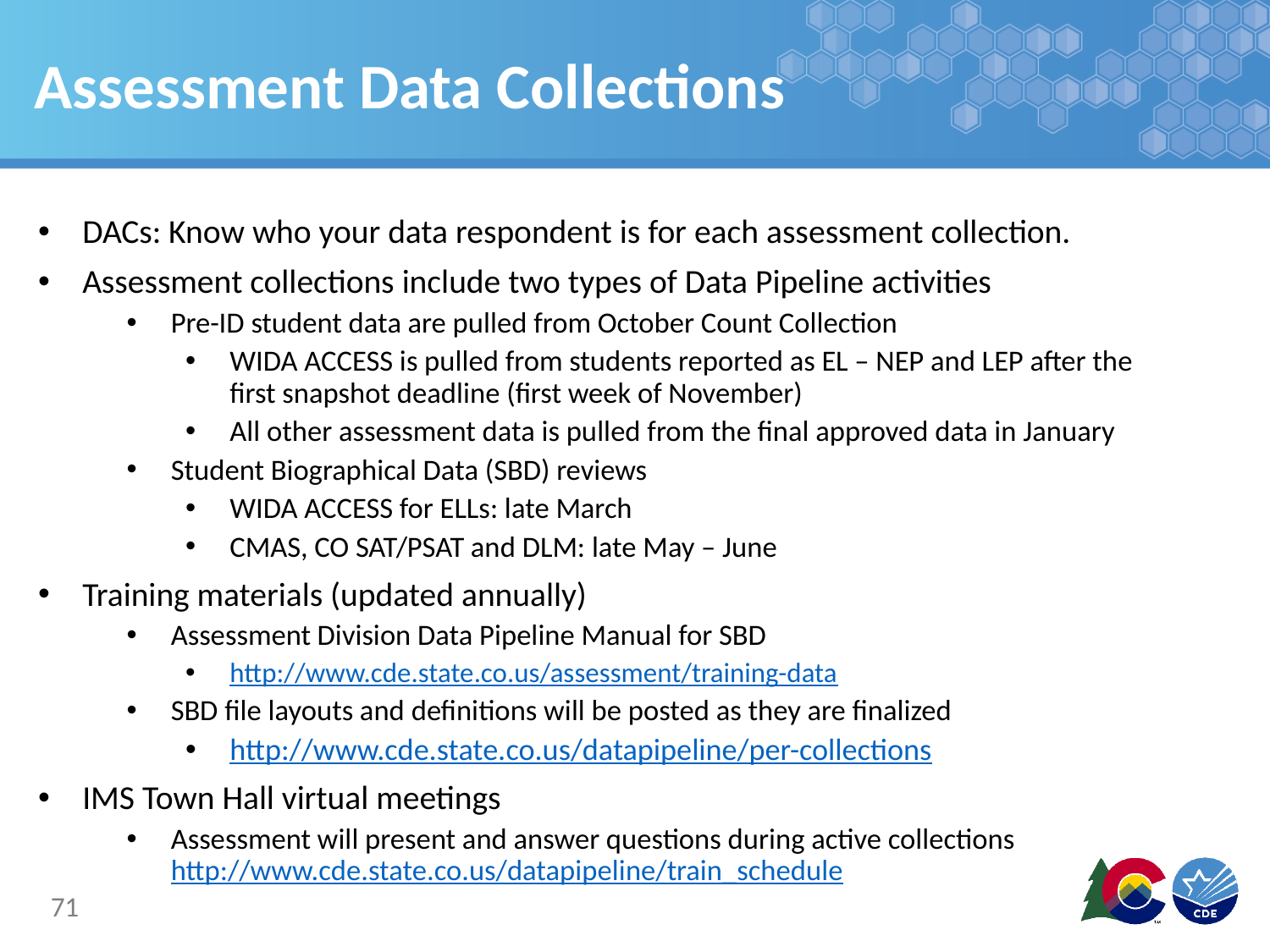

# Assessment Data Collections
DACs: Know who your data respondent is for each assessment collection.
Assessment collections include two types of Data Pipeline activities
Pre-ID student data are pulled from October Count Collection
WIDA ACCESS is pulled from students reported as EL – NEP and LEP after the first snapshot deadline (first week of November)
All other assessment data is pulled from the final approved data in January
Student Biographical Data (SBD) reviews
WIDA ACCESS for ELLs: late March
CMAS, CO SAT/PSAT and DLM: late May – June
Training materials (updated annually)
Assessment Division Data Pipeline Manual for SBD
http://www.cde.state.co.us/assessment/training-data
SBD file layouts and definitions will be posted as they are finalized
http://www.cde.state.co.us/datapipeline/per-collections
IMS Town Hall virtual meetings
Assessment will present and answer questions during active collections http://www.cde.state.co.us/datapipeline/train_schedule
71